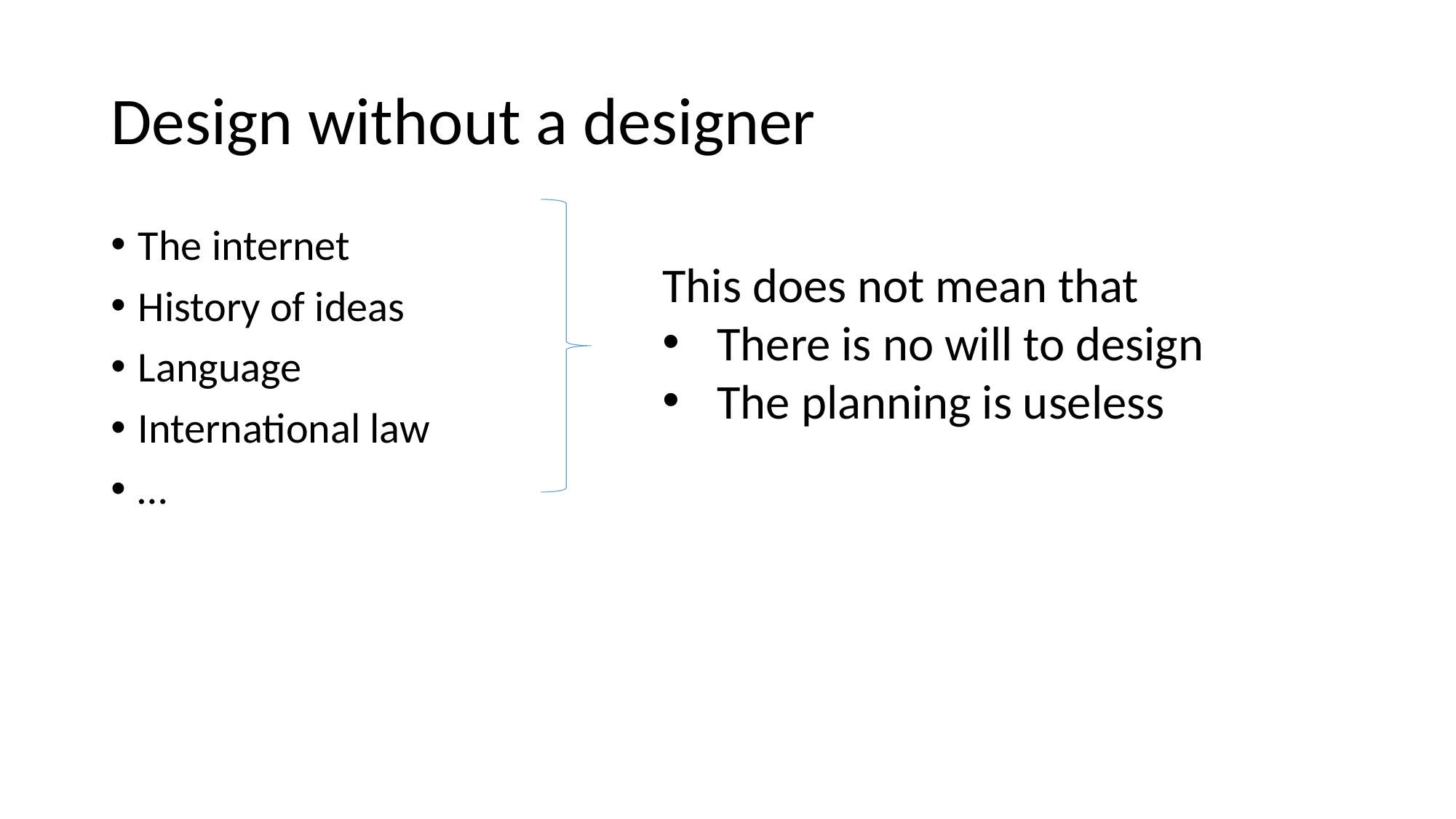

# Design without a designer

The internet
History of ideas
Language
International law
…

This does not mean that
There is no will to design
The planning is useless